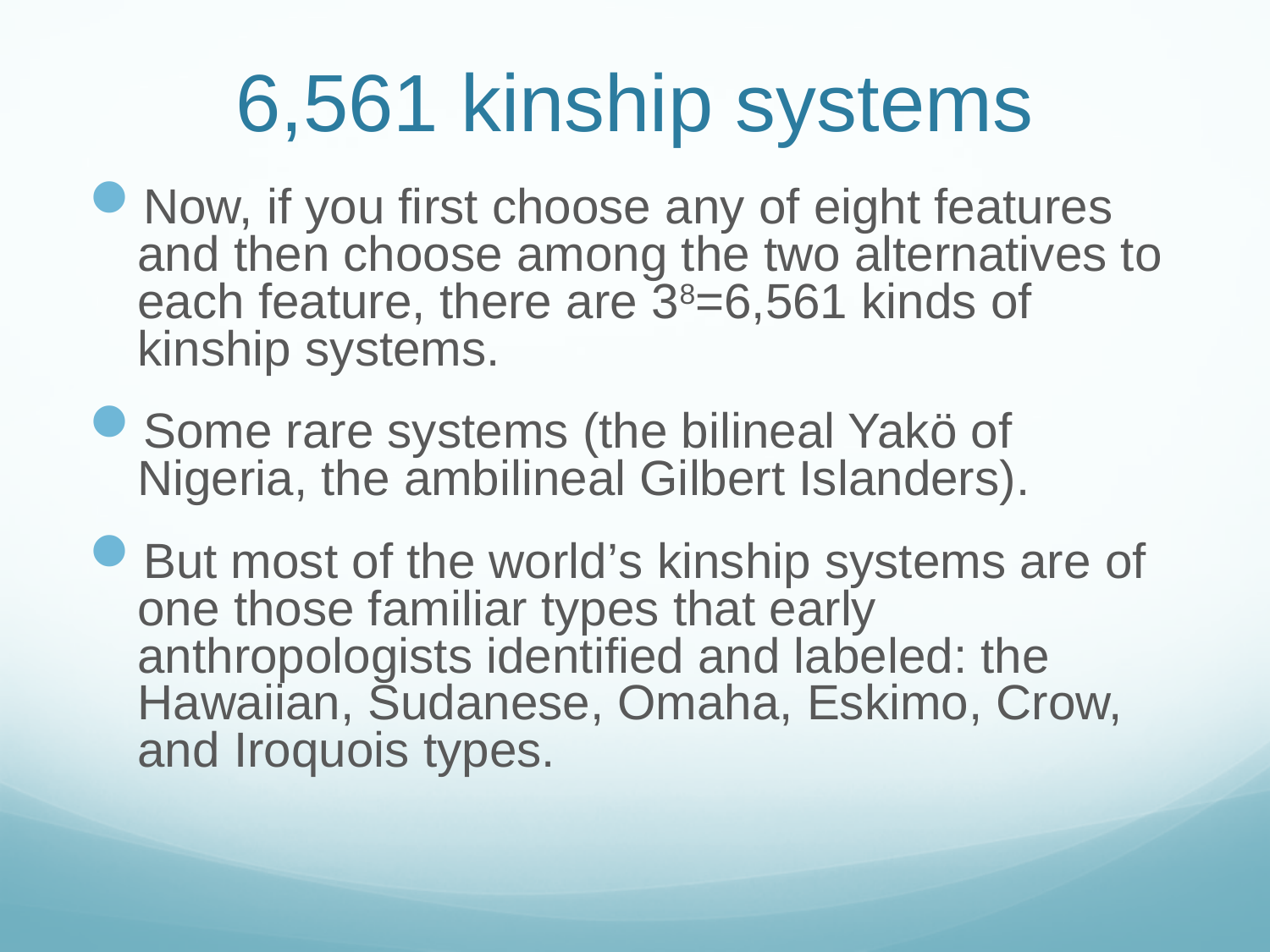

# 6,561 kinship systems
Now, if you first choose any of eight features and then choose among the two alternatives to each feature, there are 38=6,561 kinds of kinship systems.
Some rare systems (the bilineal Yakö of Nigeria, the ambilineal Gilbert Islanders).
But most of the world’s kinship systems are of one those familiar types that early anthropologists identified and labeled: the Hawaiian, Sudanese, Omaha, Eskimo, Crow, and Iroquois types.